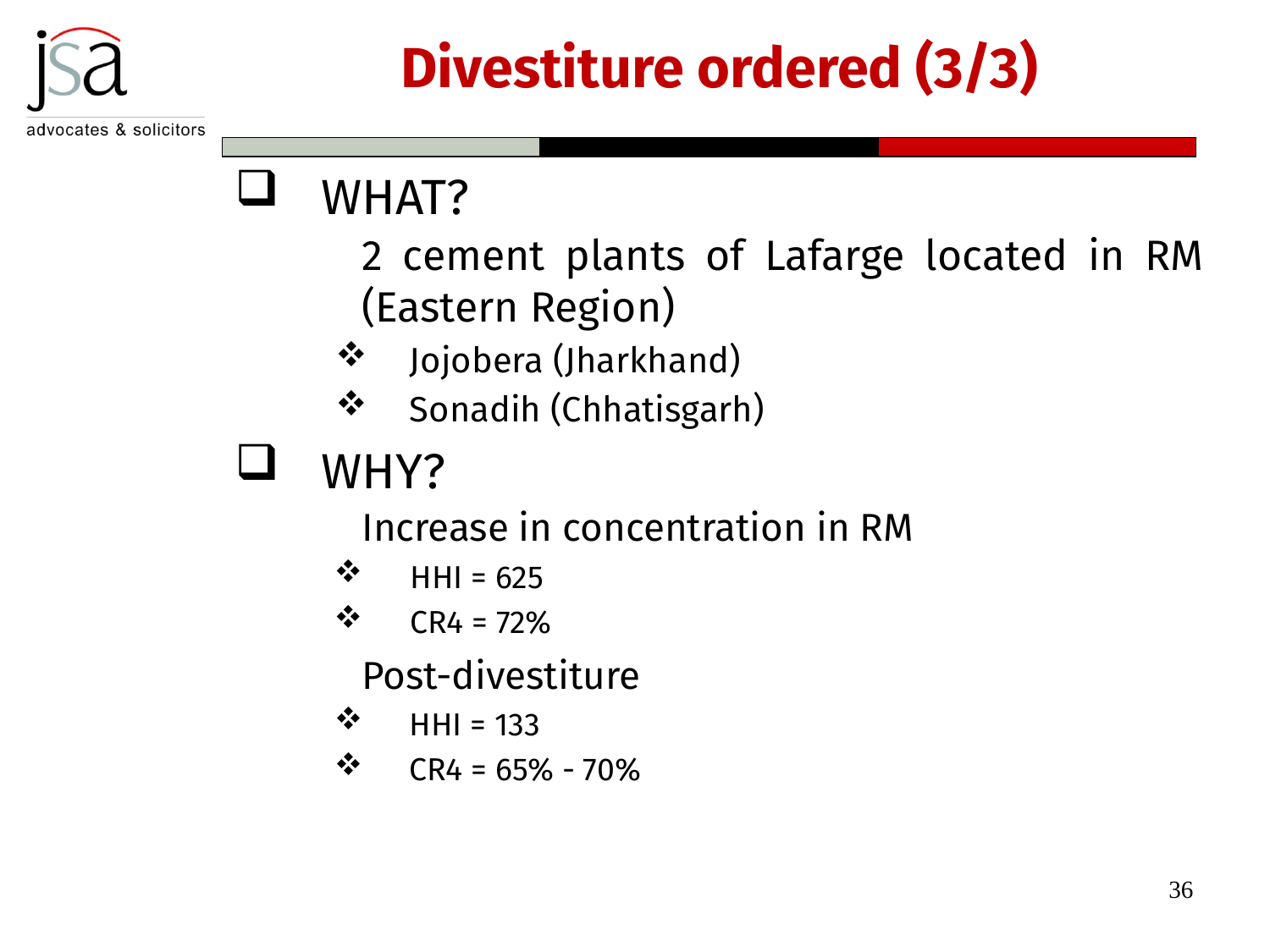

# Divestiture ordered (3/3)
WHAT?
	2 cement plants of Lafarge located in RM 	(Eastern Region)
Jojobera (Jharkhand)
Sonadih (Chhatisgarh)
WHY?
	Increase in concentration in RM
HHI = 625
CR4 = 72%
	Post-divestiture
HHI = 133
CR4 = 65% - 70%

36